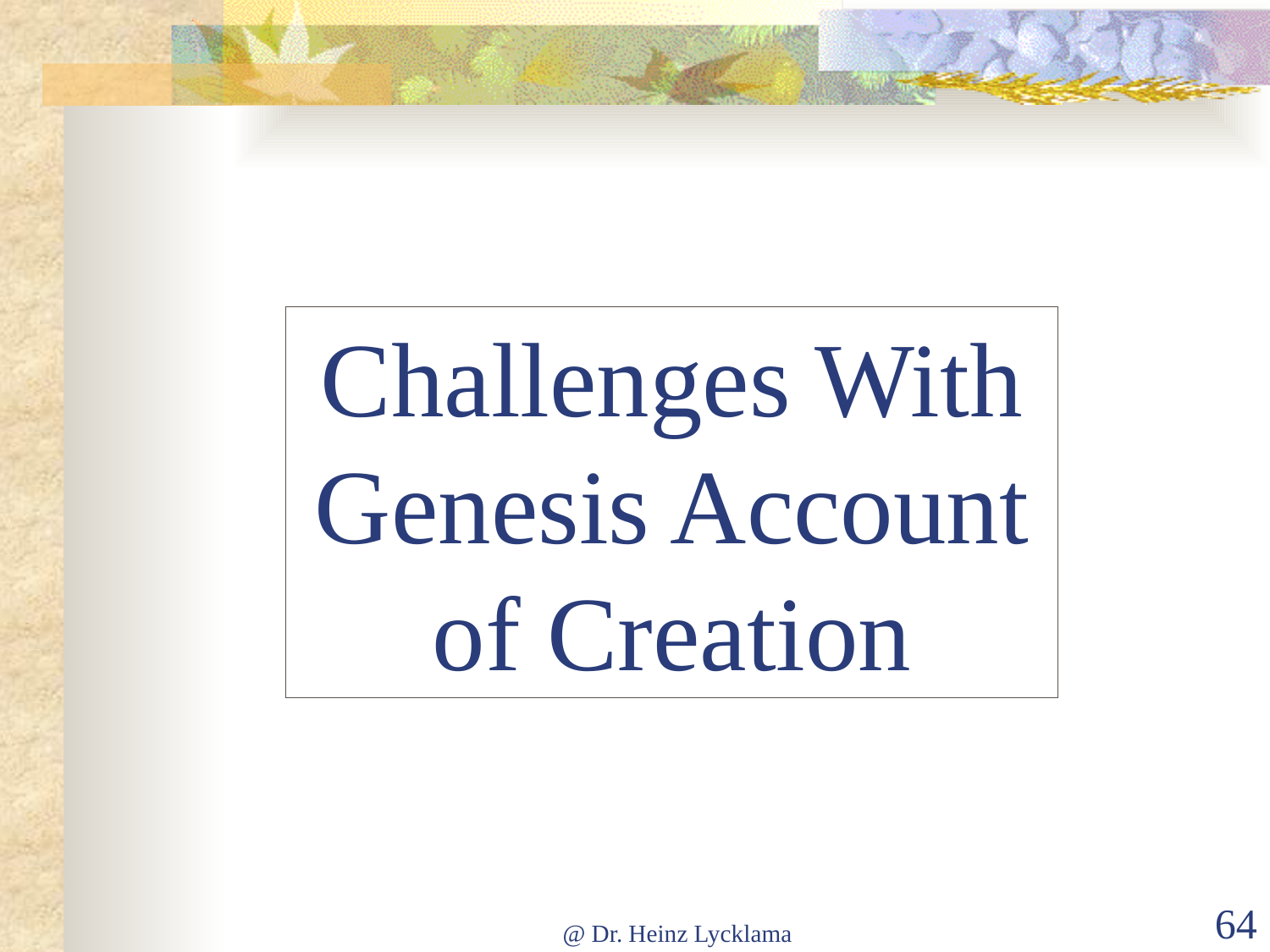

# Challenges With Genesis Account of Creation
@ Dr. Heinz Lycklama
64